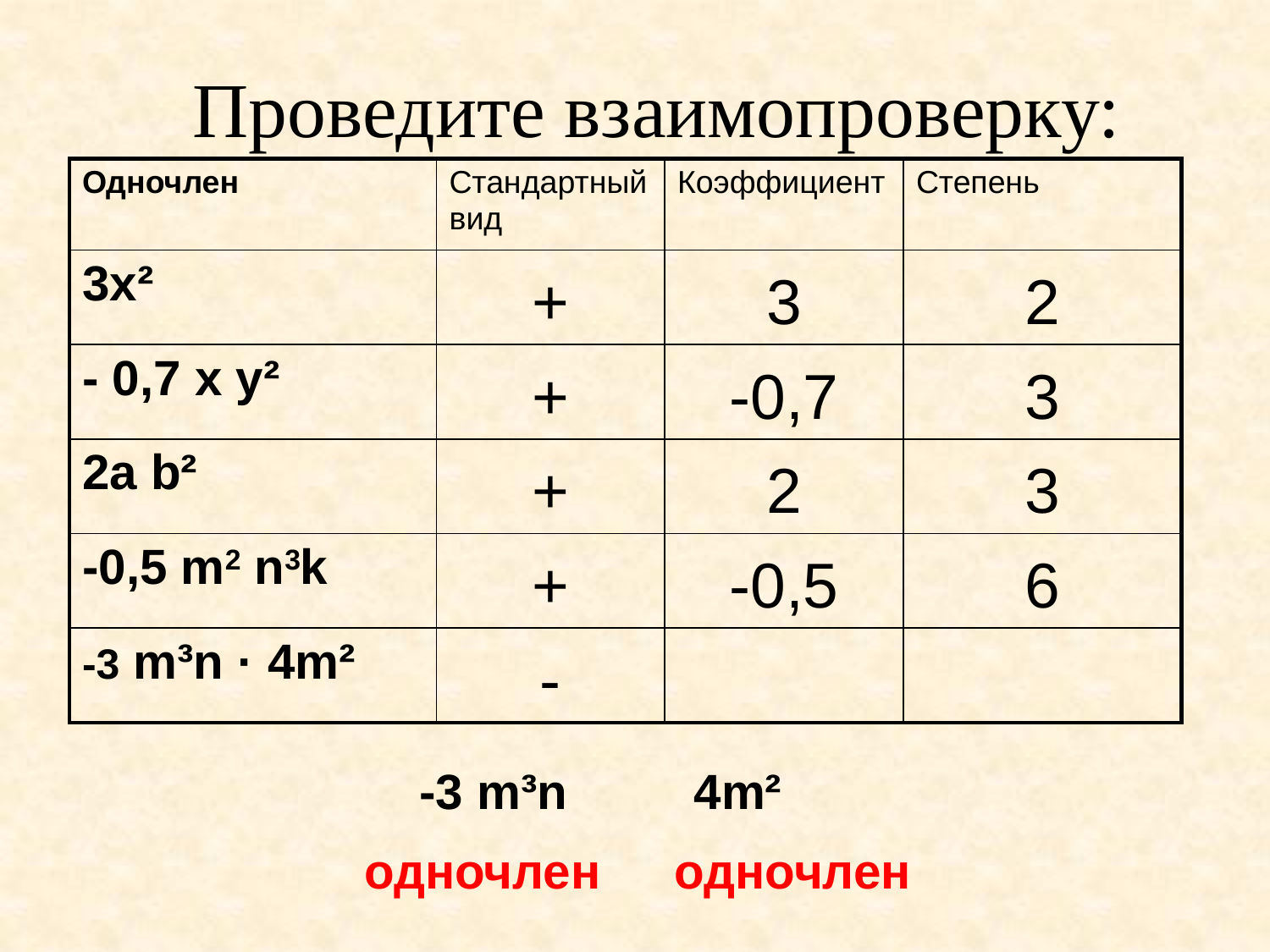

# Проведите взаимопроверку:
| Одночлен | Стандартный вид | Коэффициент | Степень |
| --- | --- | --- | --- |
| 3х² | + | 3 | 2 |
| - 0,7 х у² | + | -0,7 | 3 |
| 2а b² | + | 2 | 3 |
| -0,5 m2 n3k | + | -0,5 | 6 |
| -3 m³n · 4m² | - |  |  |
-3 m³n
4m²
одночлен
одночлен